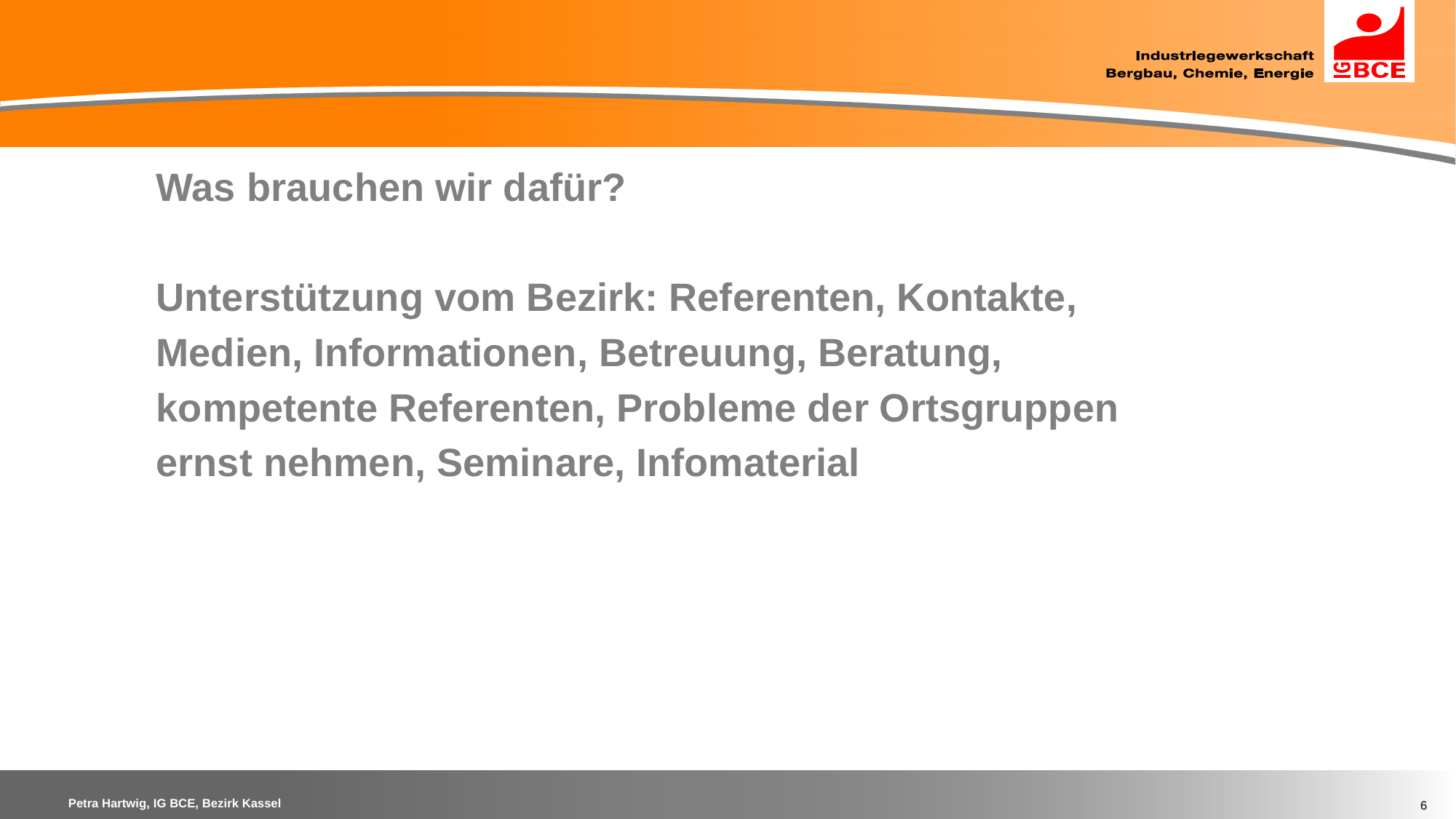

Was brauchen wir dafür?

Unterstützung vom Bezirk: Referenten, Kontakte,
Medien, Informationen, Betreuung, Beratung,
kompetente Referenten, Probleme der Ortsgruppen
ernst nehmen, Seminare, Infomaterial

6
Petra Hartwig, IG BCE, Bezirk Kassel